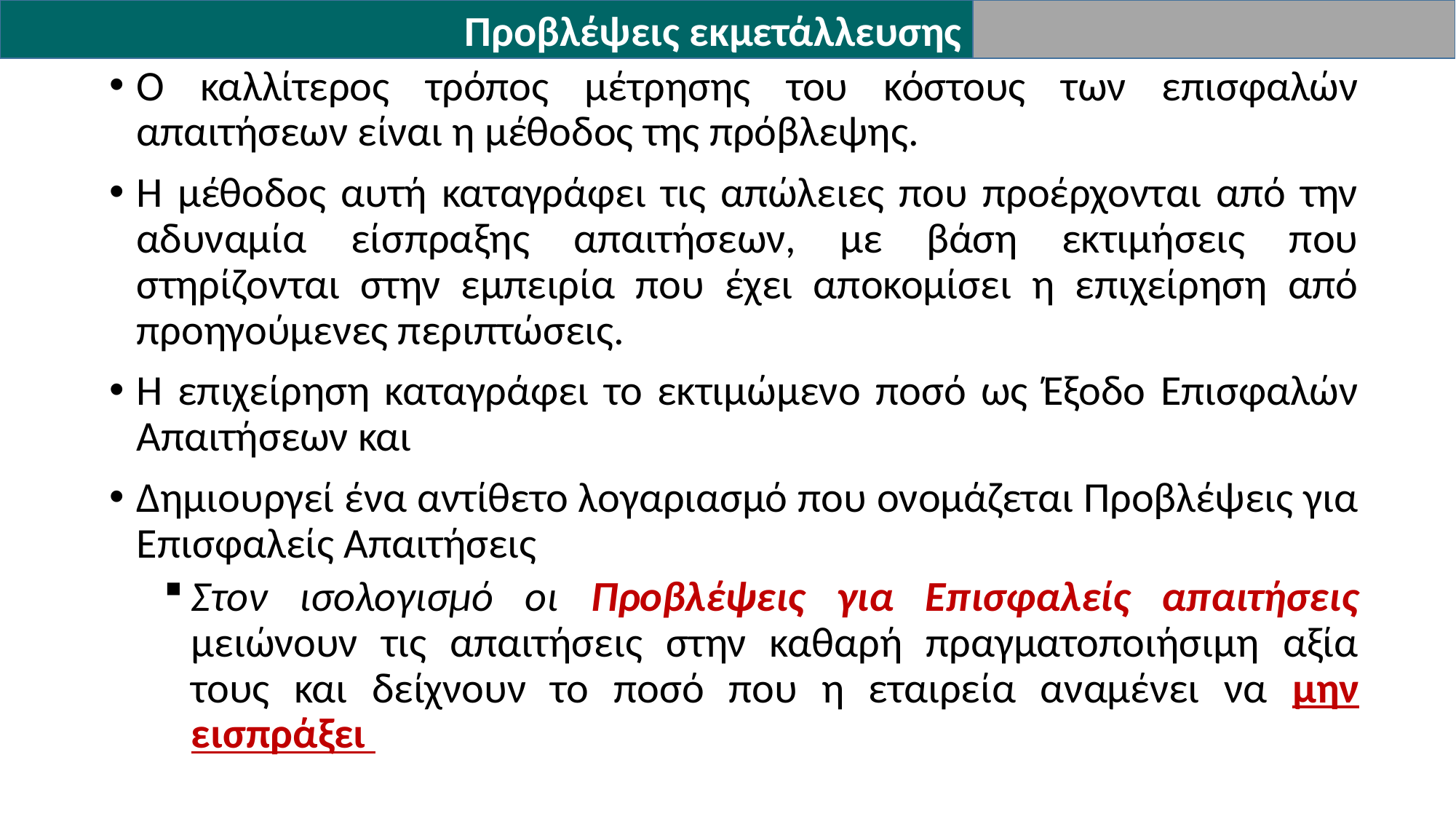

Προβλέψεις εκμετάλλευσης

Ο καλλίτερος τρόπος μέτρησης του κόστους των επισφαλών απαιτήσεων είναι η μέθοδος της πρόβλεψης.
Η μέθοδος αυτή καταγράφει τις απώλειες που προέρχονται από την αδυναμία είσπραξης απαιτήσεων, με βάση εκτιμήσεις που στηρίζονται στην εμπειρία που έχει αποκομίσει η επιχείρηση από προηγούμενες περιπτώσεις.
Η επιχείρηση καταγράφει το εκτιμώμενο ποσό ως Έξοδο Επισφαλών Απαιτήσεων και
Δημιουργεί ένα αντίθετο λογαριασμό που ονομάζεται Προβλέψεις για Επισφαλείς Απαιτήσεις
Στον ισολογισμό οι Προβλέψεις για Επισφαλείς απαιτήσεις μειώνουν τις απαιτήσεις στην καθαρή πραγματοποιήσιμη αξία τους και δείχνουν το ποσό που η εταιρεία αναμένει να μην εισπράξει